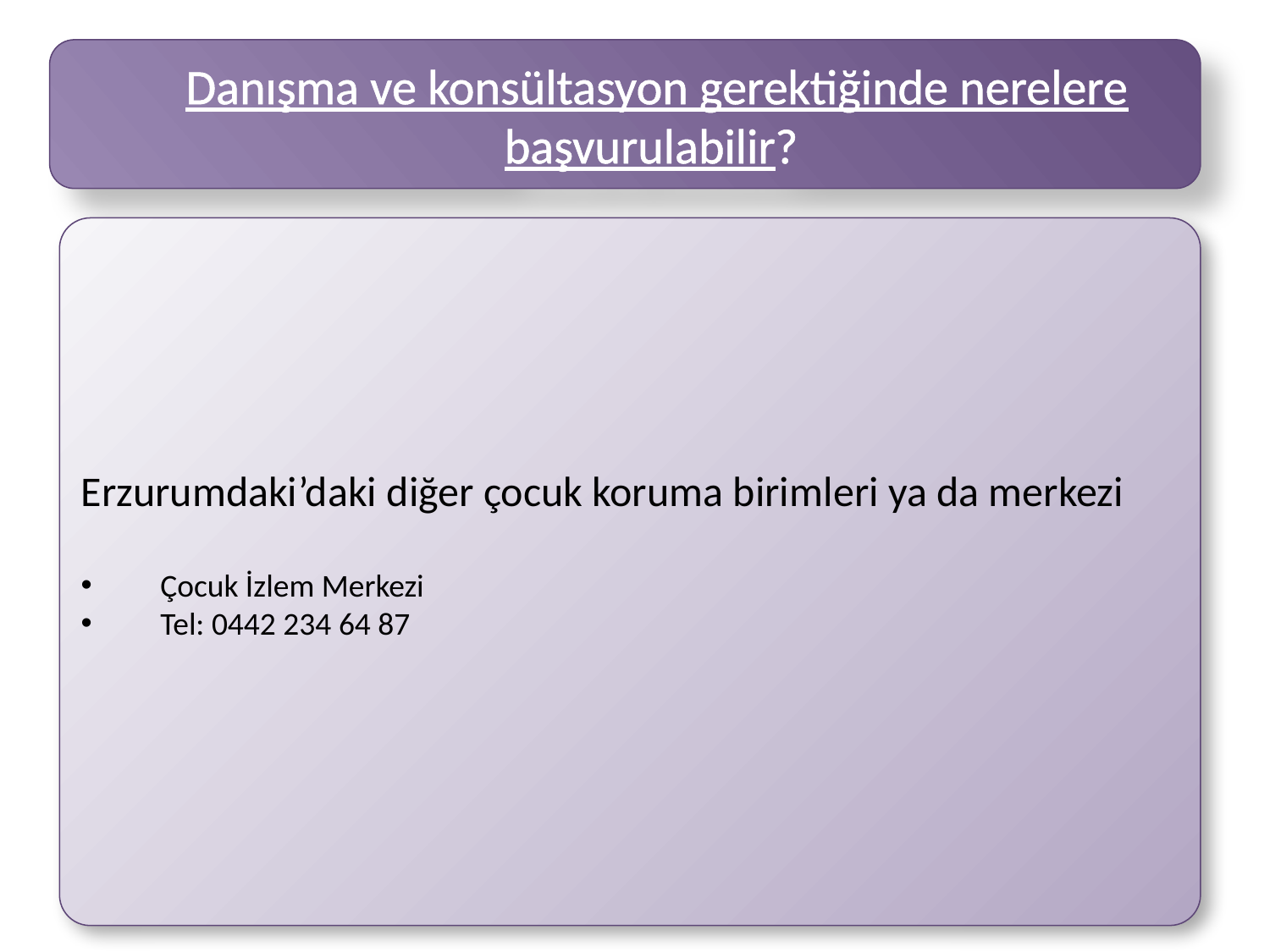

#
Danışma ve konsültasyon gerektiğinde nerelere başvurulabilir?
Erzurumdaki’daki diğer çocuk koruma birimleri ya da merkezi

Çocuk İzlem Merkezi
Tel: 0442 234 64 87